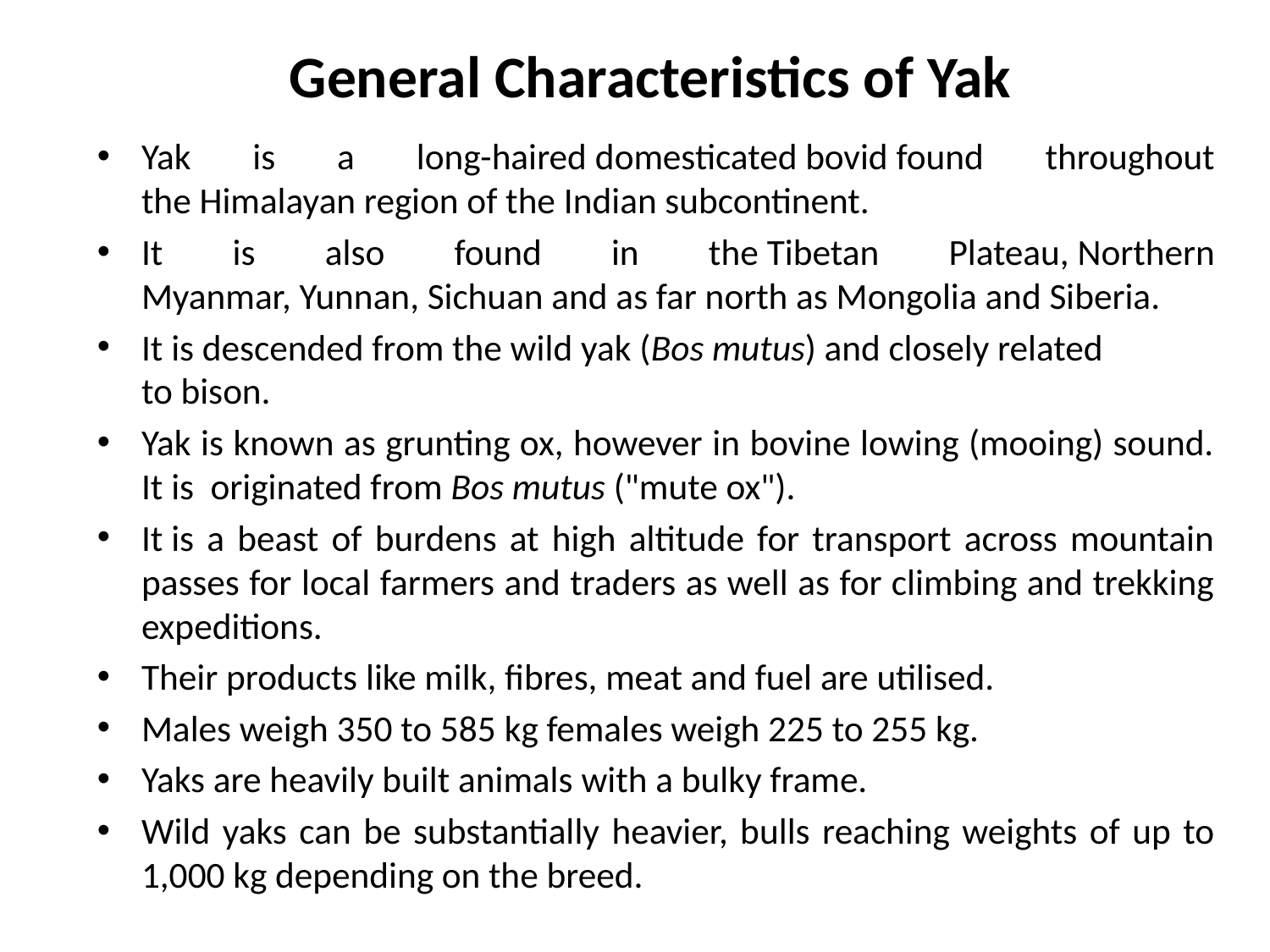

# General Characteristics of Yak
Yak is a long-haired domesticated bovid found throughout the Himalayan region of the Indian subcontinent.
It is also found in the Tibetan Plateau, Northern Myanmar, Yunnan, Sichuan and as far north as Mongolia and Siberia.
It is descended from the wild yak (Bos mutus) and closely related to bison.
Yak is known as grunting ox, however in bovine lowing (mooing) sound. It is  originated from Bos mutus ("mute ox").
It is a beast of burdens at high altitude for transport across mountain passes for local farmers and traders as well as for climbing and trekking expeditions.
Their products like milk, fibres, meat and fuel are utilised.
Males weigh 350 to 585 kg females weigh 225 to 255 kg.
Yaks are heavily built animals with a bulky frame.
Wild yaks can be substantially heavier, bulls reaching weights of up to 1,000 kg depending on the breed.